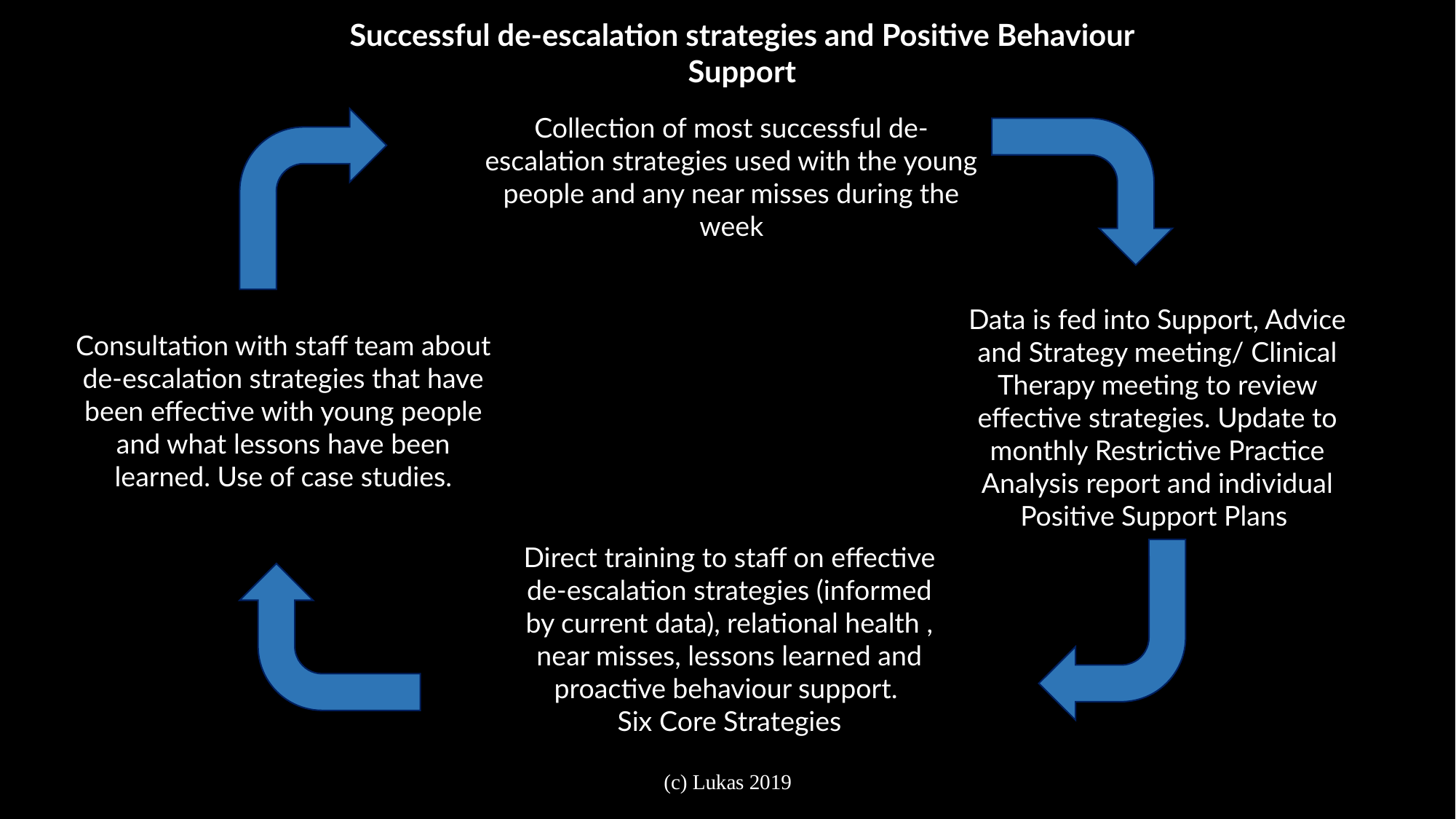

Successful de-escalation strategies and Positive Behaviour Support

Collection of most successful de-escalation strategies used with the young people and any near misses during the week

Data is fed into Support, Advice and Strategy meeting/ Clinical Therapy meeting to review effective strategies. Update to monthly Restrictive Practice Analysis report and individual Positive Support Plans
Consultation with staff team about de-escalation strategies that have been effective with young people and what lessons have been learned. Use of case studies.
Direct training to staff on effective de-escalation strategies (informed by current data), relational health , near misses, lessons learned and proactive behaviour support.
Six Core Strategies

(c) Lukas 2019